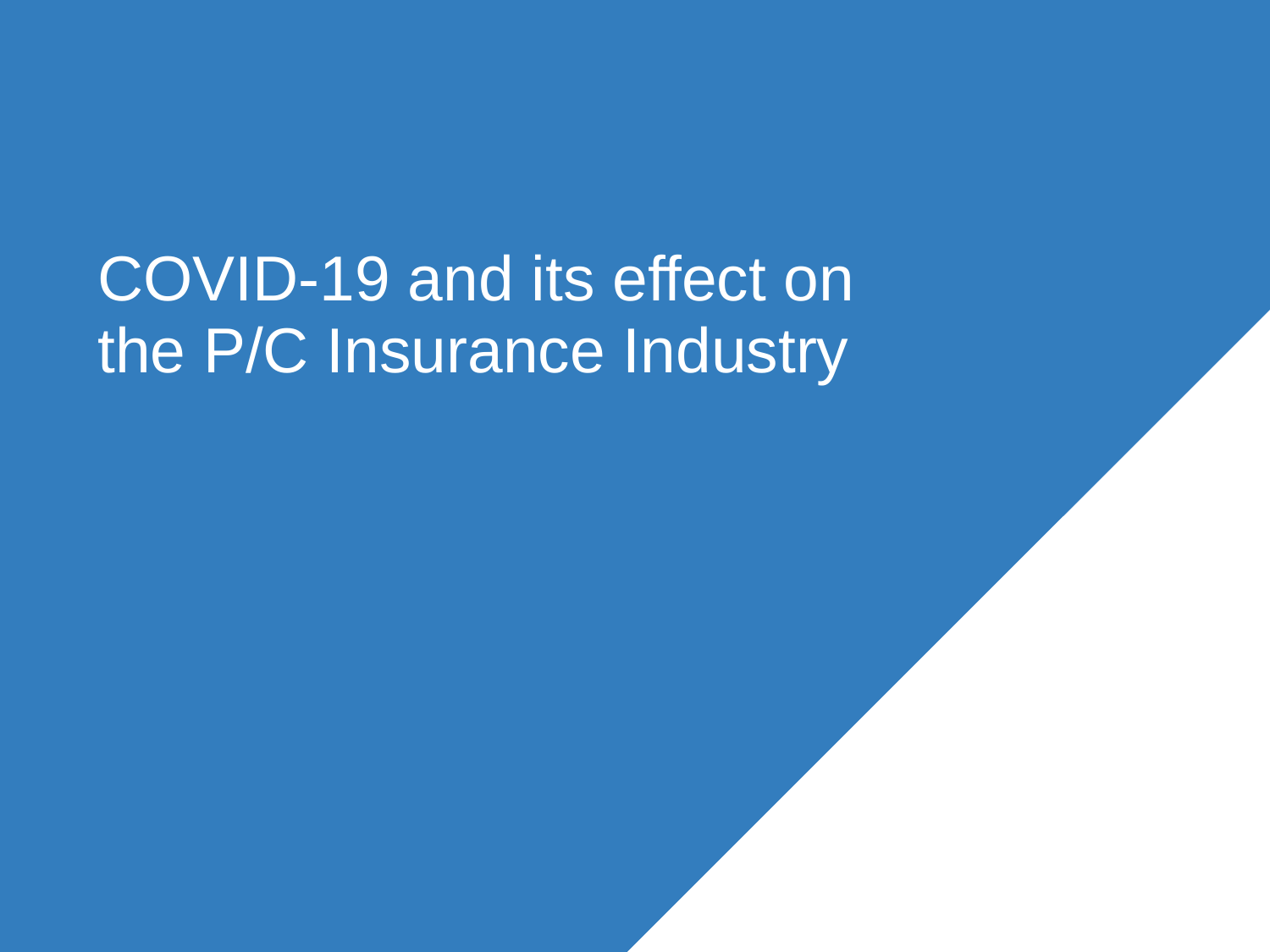

# COVID-19 and its effect on the P/C Insurance Industry